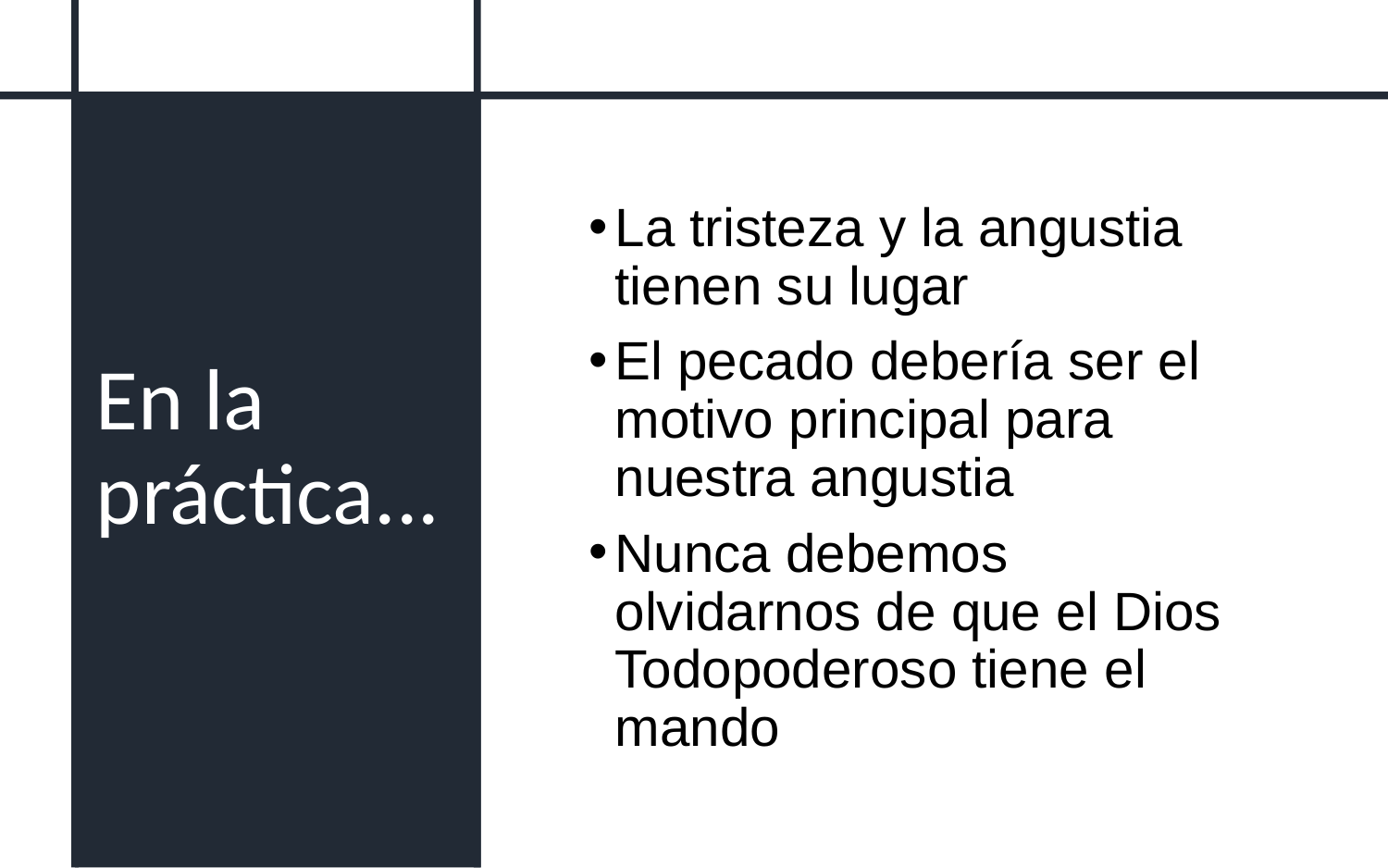

# En la práctica...
La tristeza y la angustia tienen su lugar
El pecado debería ser el motivo principal para nuestra angustia
Nunca debemos olvidarnos de que el Dios Todopoderoso tiene el mando